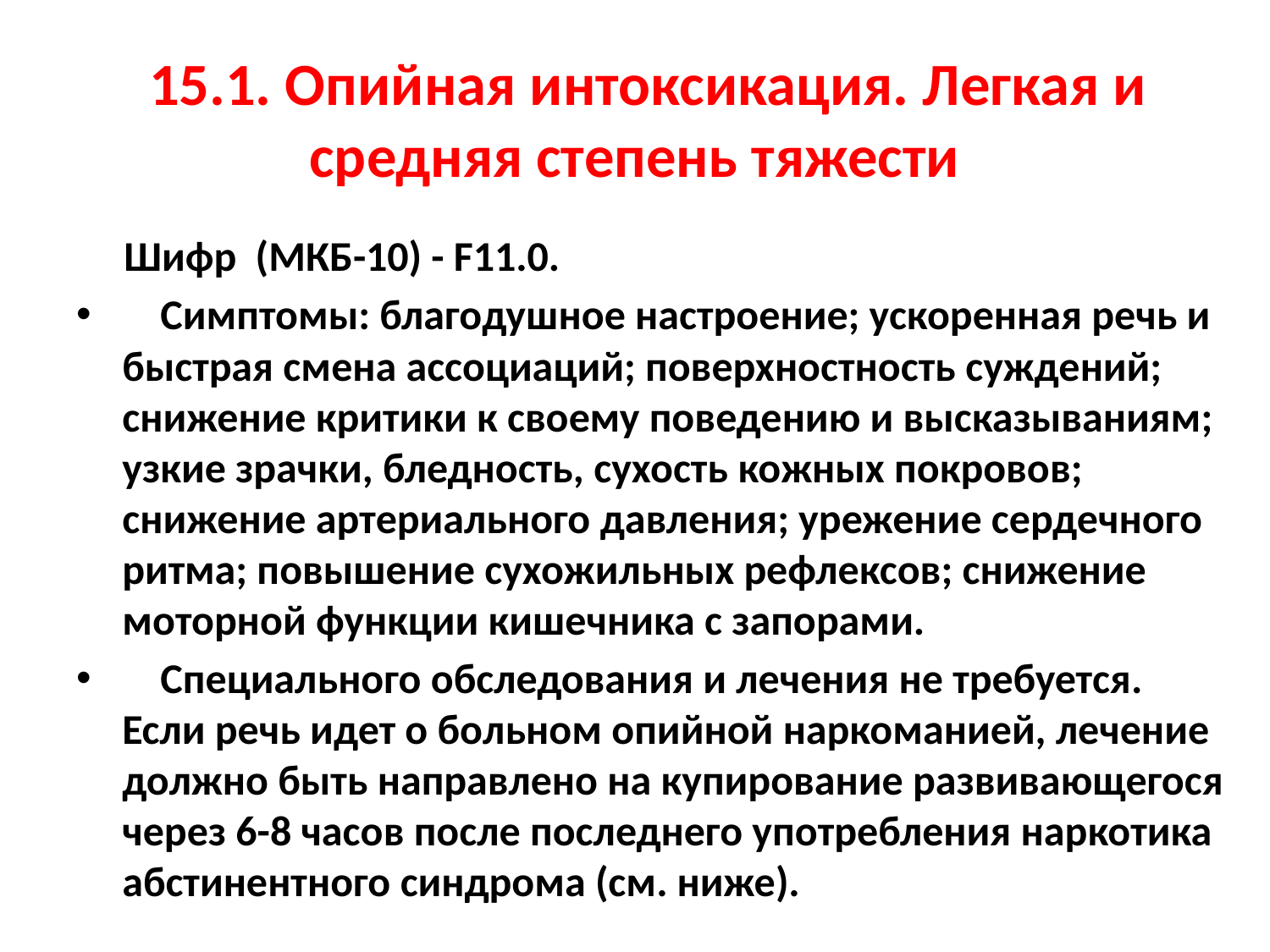

# 15.1. Опийная интоксикация. Легкая и средняя степень тяжести
     Шифр  (МКБ-10) - F11.0.
    Симптомы: благодушное настроение; ускоренная речь и быстрая смена ассоциаций; поверхностность суждений; снижение критики к своему поведению и высказываниям; узкие зрачки, бледность, сухость кожных покровов; снижение артериального давления; урежение сердечного ритма; повышение сухожильных рефлексов; снижение моторной функции кишечника с запорами.
    Специального обследования и лечения не требуется. Если речь идет о больном опийной наркоманией, лечение должно быть направлено на купирование развивающегося через 6-8 часов после последнего употребления наркотика абстинентного синдрома (см. ниже).